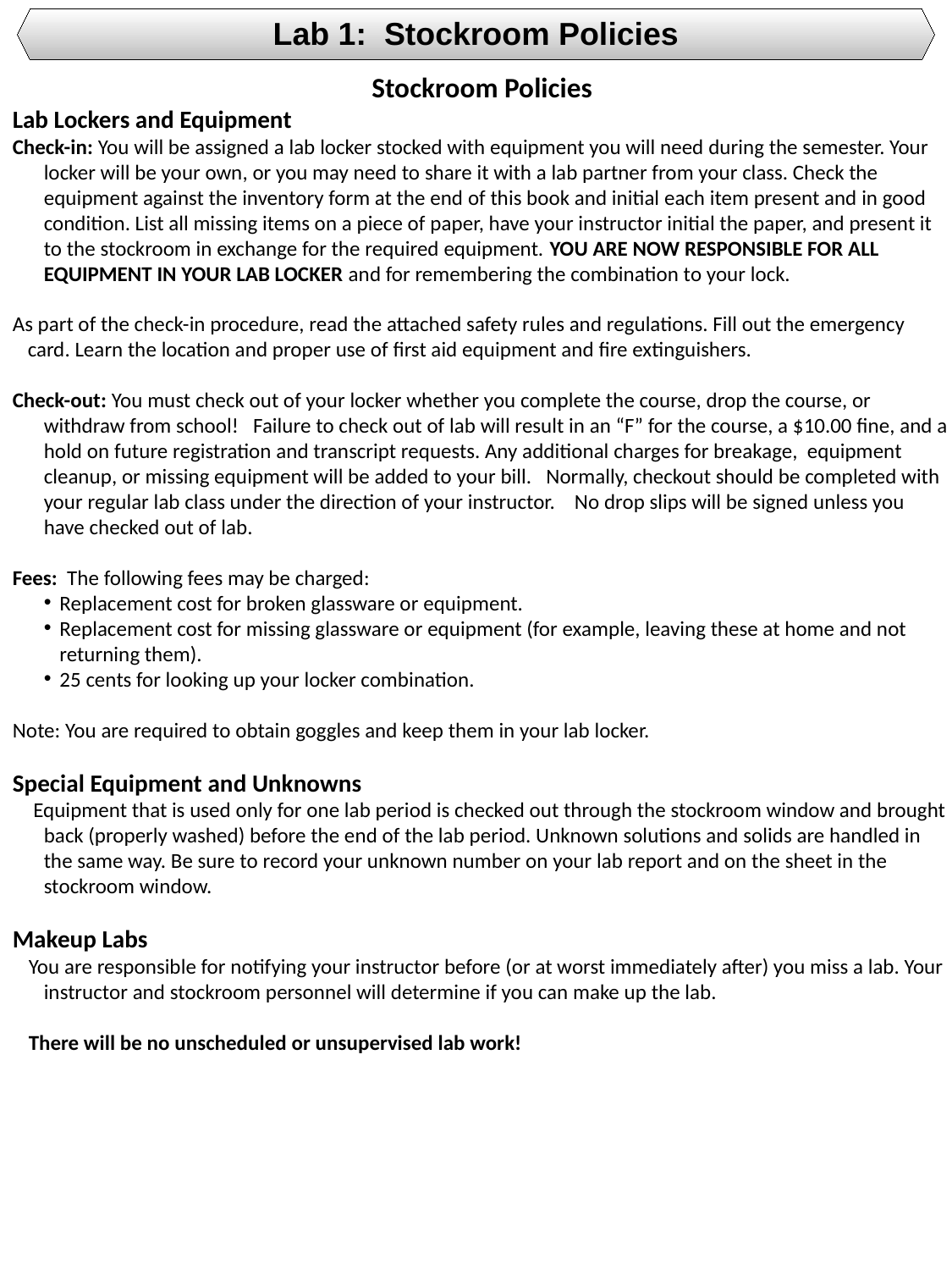

Lab 1:  Stockroom Policies
Stockroom Policies
Lab Lockers and Equipment
Check-in: You will be assigned a lab locker stocked with equipment you will need during the semester. Your locker will be your own, or you may need to share it with a lab partner from your class. Check the equipment against the inventory form at the end of this book and initial each item present and in good condition. List all missing items on a piece of paper, have your instructor initial the paper, and present it to the stockroom in exchange for the required equipment. YOU ARE NOW RESPONSIBLE FOR ALL EQUIPMENT IN YOUR LAB LOCKER and for remembering the combination to your lock.

As part of the check-in procedure, read the attached safety rules and regulations. Fill out the emergency card. Learn the location and proper use of first aid equipment and fire extinguishers.

Check-out: You must check out of your locker whether you complete the course, drop the course, or withdraw from school!   Failure to check out of lab will result in an “F” for the course, a $10.00 fine, and a hold on future registration and transcript requests. Any additional charges for breakage,  equipment cleanup, or missing equipment will be added to your bill.   Normally, checkout should be completed with your regular lab class under the direction of your instructor.    No drop slips will be signed unless you have checked out of lab.

Fees:  The following fees may be charged:
Replacement cost for broken glassware or equipment.
Replacement cost for missing glassware or equipment (for example, leaving these at home and not returning them).
25 cents for looking up your locker combination.

Note: You are required to obtain goggles and keep them in your lab locker.

Special Equipment and Unknowns
 Equipment that is used only for one lab period is checked out through the stockroom window and brought back (properly washed) before the end of the lab period. Unknown solutions and solids are handled in the same way. Be sure to record your unknown number on your lab report and on the sheet in the stockroom window.

Makeup Labs
You are responsible for notifying your instructor before (or at worst immediately after) you miss a lab. Your instructor and stockroom personnel will determine if you can make up the lab.

There will be no unscheduled or unsupervised lab work!